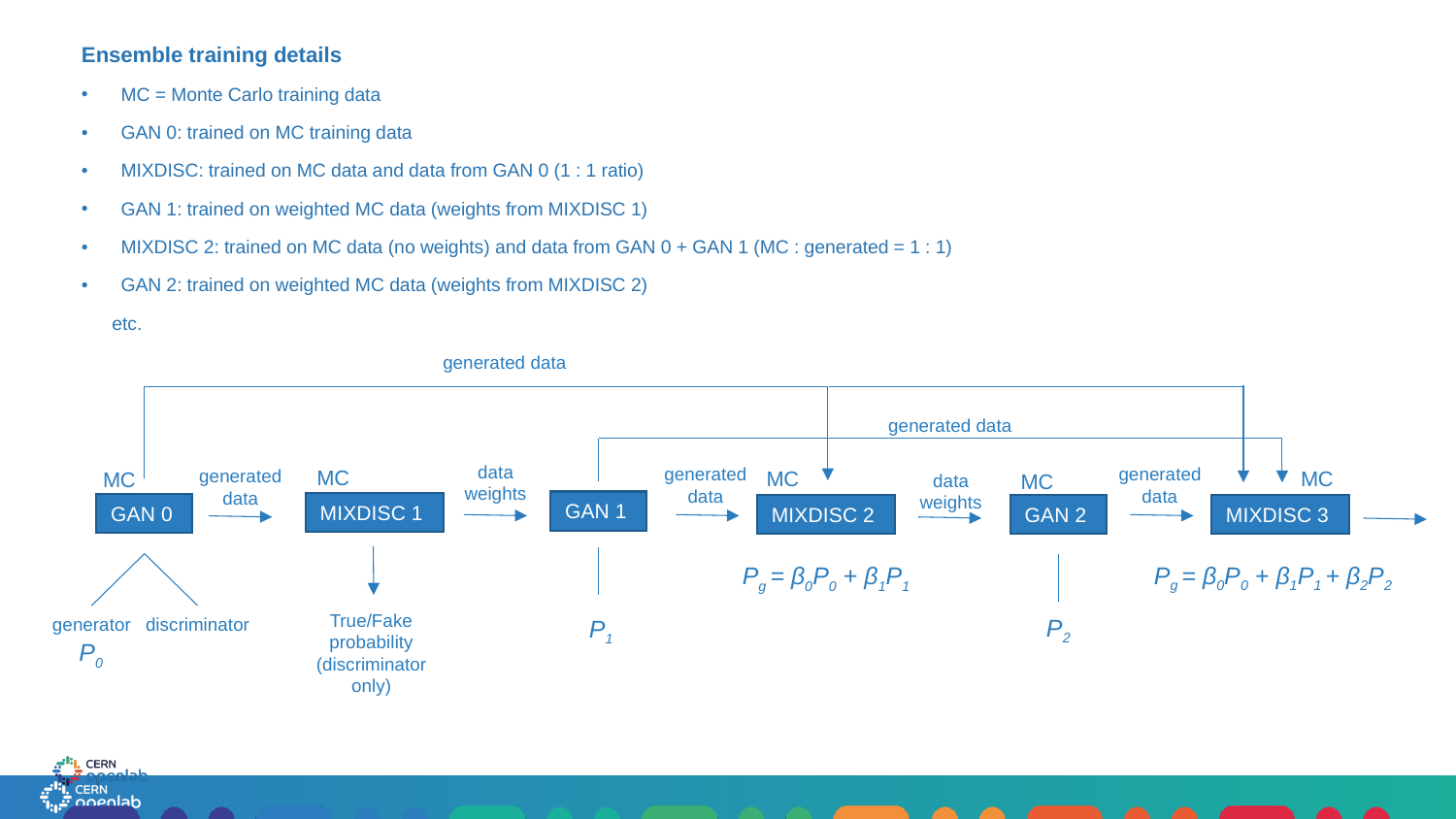

Ensemble training details
MC = Monte Carlo training data
GAN 0: trained on MC training data
MIXDISC: trained on MC data and data from GAN 0 (1 : 1 ratio)
GAN 1: trained on weighted MC data (weights from MIXDISC 1)
MIXDISC 2: trained on MC data (no weights) and data from GAN 0 + GAN 1 (MC : generated = 1 : 1)
GAN 2: trained on weighted MC data (weights from MIXDISC 2)
      etc.

generated data
generated data
data weights
generated data
generated data
MC
generated data
MC
MC
MC
MC
data weights
GAN 1
MIXDISC 1
GAN 0
MIXDISC 2
GAN 2
MIXDISC 3
Pg = β0P0 + β1P1 + β2P2
Pg = β0P0 + β1P1
True/Fake probability
(discriminator only)
discriminator
generator
P2
P1
P0